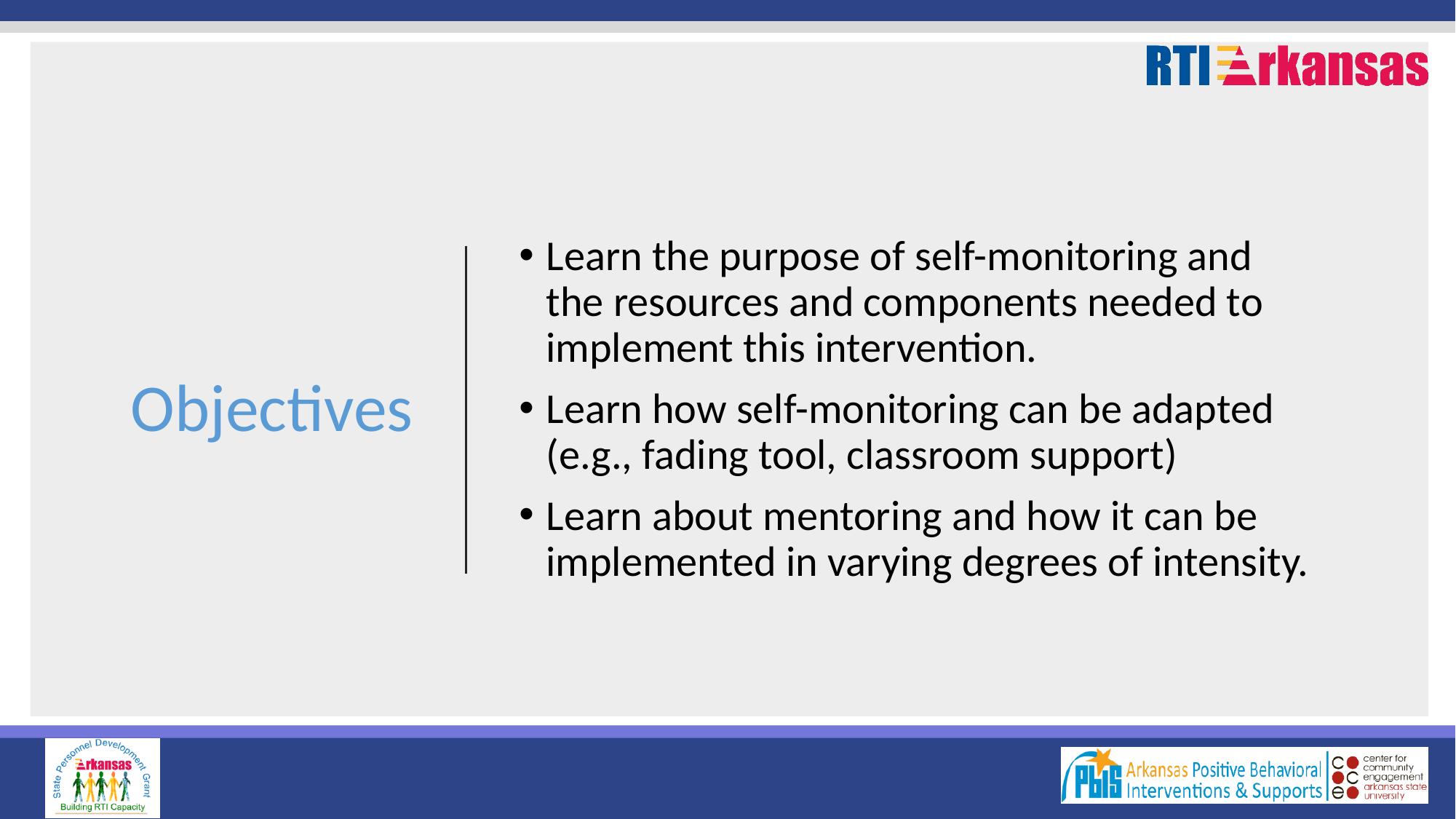

# Objectives
Learn the purpose of self-monitoring and the resources and components needed to implement this intervention.
Learn how self-monitoring can be adapted (e.g., fading tool, classroom support)
Learn about mentoring and how it can be implemented in varying degrees of intensity.